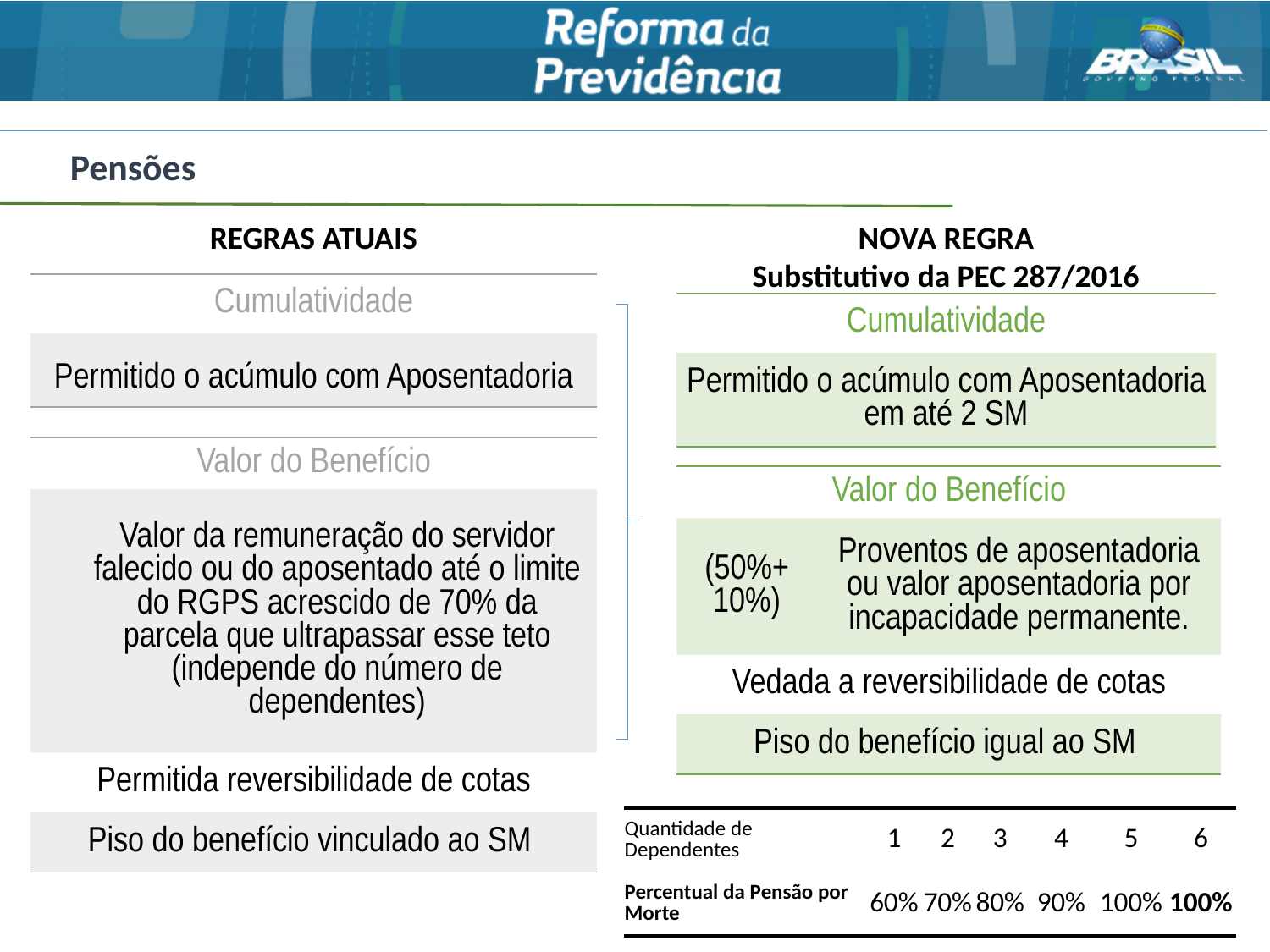

# Pensões
REGRAS ATUAIS
NOVA REGRA
Substitutivo da PEC 287/2016
| Cumulatividade |
| --- |
| Permitido o acúmulo com Aposentadoria |
| Cumulatividade |
| --- |
| Permitido o acúmulo com Aposentadoria em até 2 SM |

| Valor do Benefício |  |
| --- | --- |
|  | Valor da remuneração do servidor falecido ou do aposentado até o limite do RGPS acrescido de 70% da parcela que ultrapassar esse teto (independe do número de dependentes) |
| Permitida reversibilidade de cotas |  |
| Piso do benefício vinculado ao SM |  |
| Valor do Benefício |  |
| --- | --- |
| (50%+ 10%) | Proventos de aposentadoria ou valor aposentadoria por incapacidade permanente. |
| Vedada a reversibilidade de cotas |  |
| Piso do benefício igual ao SM |  |
| Quantidade de Dependentes | 1 | 2 | 3 | 4 | 5 | 6 |
| --- | --- | --- | --- | --- | --- | --- |
| Percentual da Pensão por Morte | 60% | 70% | 80% | 90% | 100% | 100% |